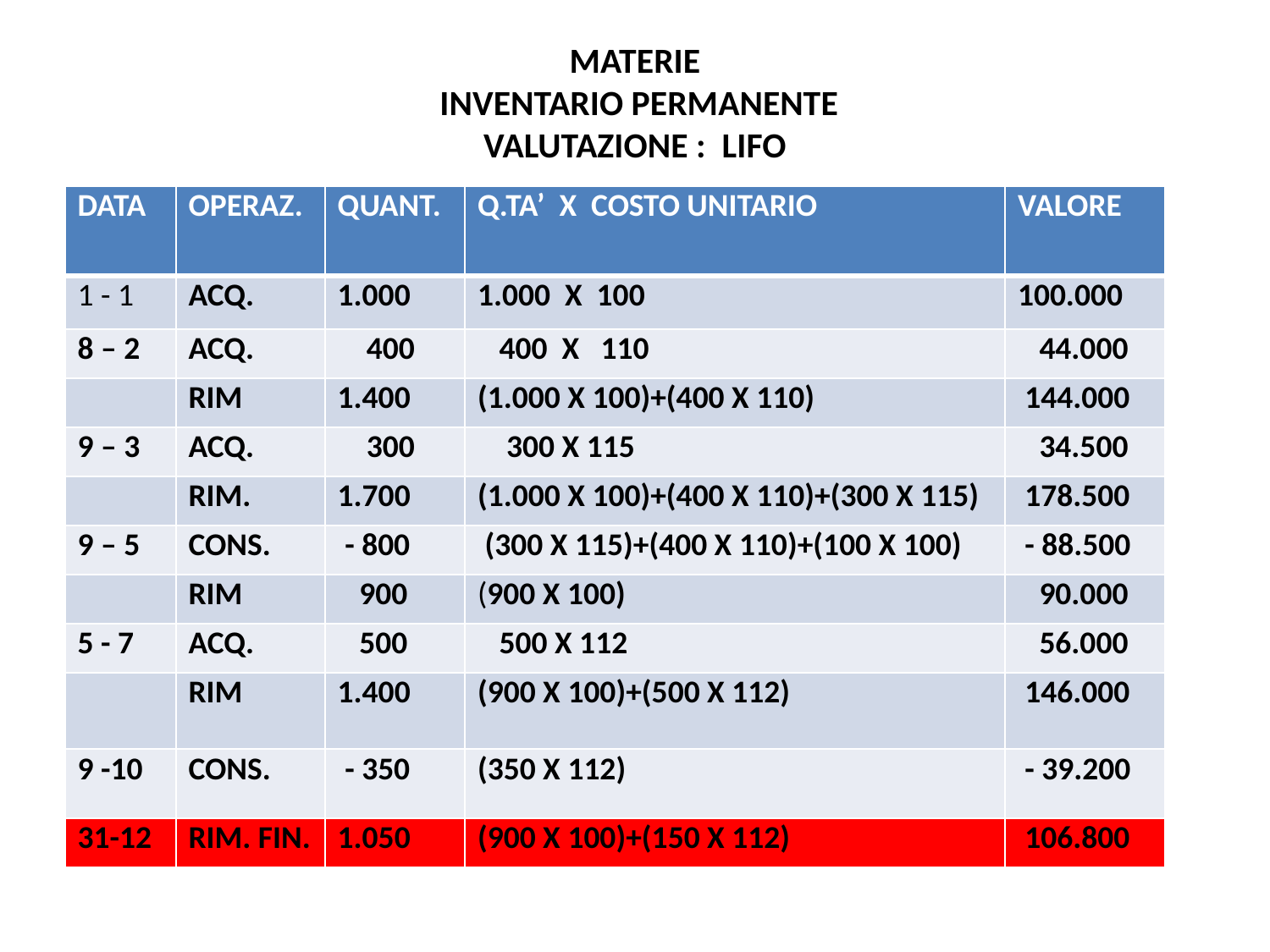

# MATERIE INVENTARIO PERMANENTE VALUTAZIONE :  LIFO
| DATA | OPERAZ. | QUANT. | Q.TA’ X COSTO UNITARIO | VALORE |
| --- | --- | --- | --- | --- |
| 1 - 1 | ACQ. | 1.000 | 1.000 X 100 | 100.000 |
| 8 – 2 | ACQ. | 400 | 400 X 110 | 44.000 |
|  | RIM | 1.400 | (1.000 X 100)+(400 X 110) | 144.000 |
| 9 – 3 | ACQ. | 300 | 300 X 115 | 34.500 |
|  | RIM. | 1.700 | (1.000 X 100)+(400 X 110)+(300 X 115) | 178.500 |
| 9 – 5 | CONS. | - 800 | (300 X 115)+(400 X 110)+(100 X 100) | - 88.500 |
|  | RIM | 900 | (900 X 100) | 90.000 |
| 5 - 7 | ACQ. | 500 | 500 X 112 | 56.000 |
|  | RIM | 1.400 | (900 X 100)+(500 X 112) | 146.000 |
| 9 -10 | CONS. | - 350 | (350 X 112) | - 39.200 |
| 31-12 | RIM. FIN. | 1.050 | (900 X 100)+(150 X 112) | 106.800 |